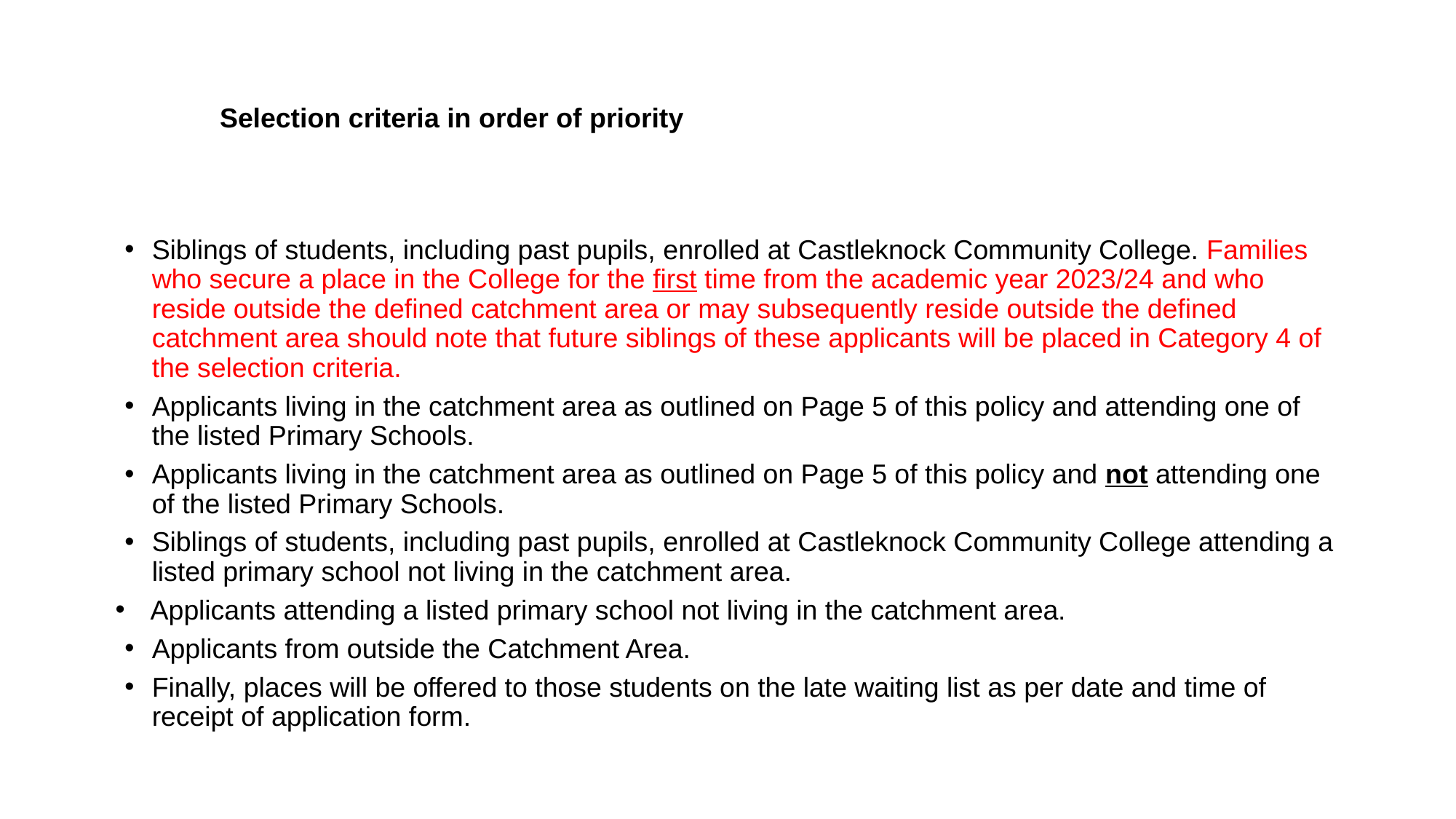

Selection criteria in order of priority
Siblings of students, including past pupils, enrolled at Castleknock Community College. Families who secure a place in the College for the first time from the academic year 2023/24 and who reside outside the defined catchment area or may subsequently reside outside the defined catchment area should note that future siblings of these applicants will be placed in Category 4 of the selection criteria.
Applicants living in the catchment area as outlined on Page 5 of this policy and attending one of the listed Primary Schools.
Applicants living in the catchment area as outlined on Page 5 of this policy and not attending one of the listed Primary Schools.
Siblings of students, including past pupils, enrolled at Castleknock Community College attending a listed primary school not living in the catchment area.
 Applicants attending a listed primary school not living in the catchment area.
Applicants from outside the Catchment Area.
Finally, places will be offered to those students on the late waiting list as per date and time of receipt of application form.